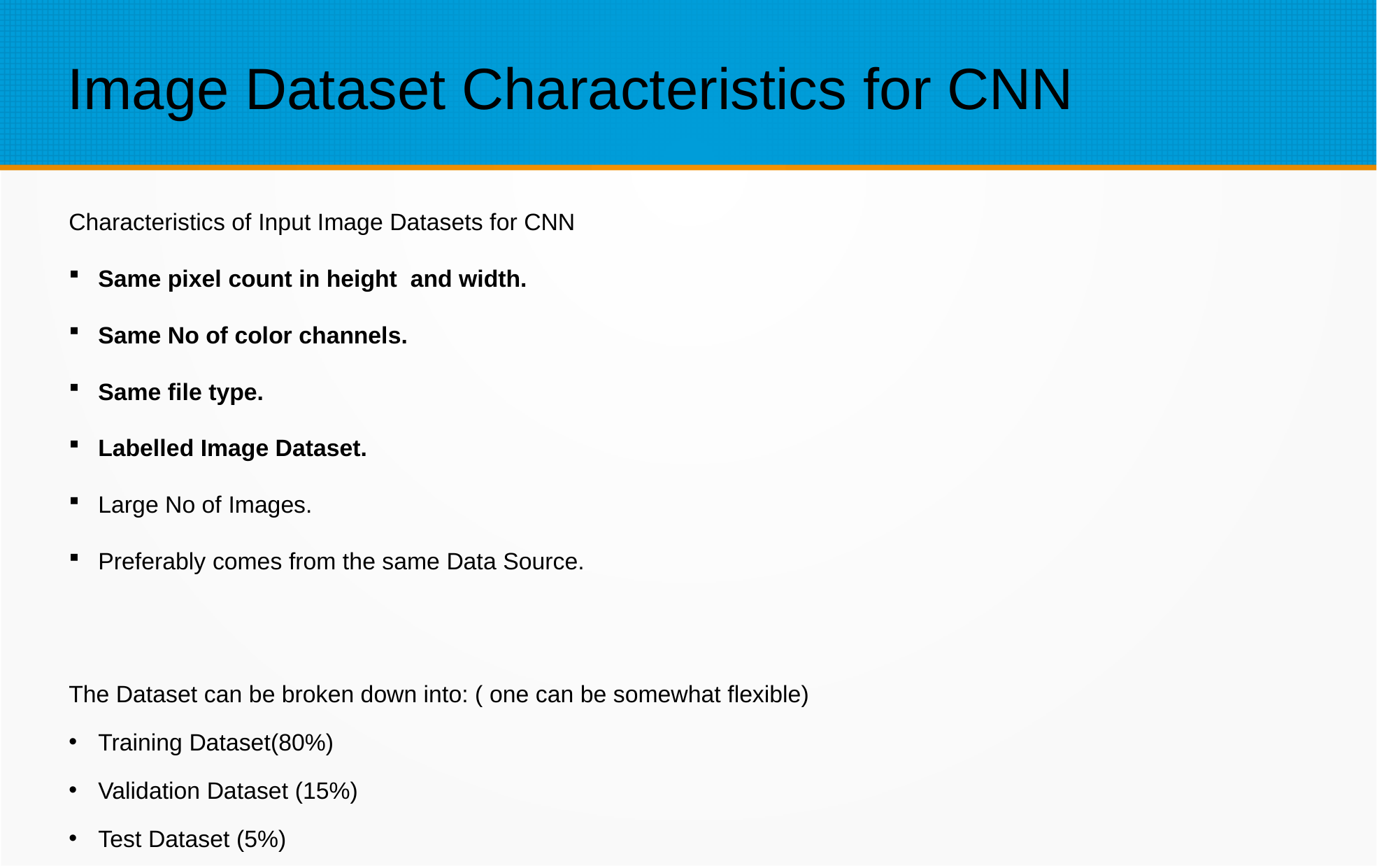

Image Dataset Characteristics for CNN

Characteristics of Input Image Datasets for CNN

Same pixel count in height  and width.

Same No of color channels.

Same file type.

Labelled Image Dataset.

Large No of Images.

Preferably comes from the same Data Source.

The Dataset can be broken down into: ( one can be somewhat flexible)
Training Dataset(80%)
Validation Dataset (15%)
Test Dataset (5%)